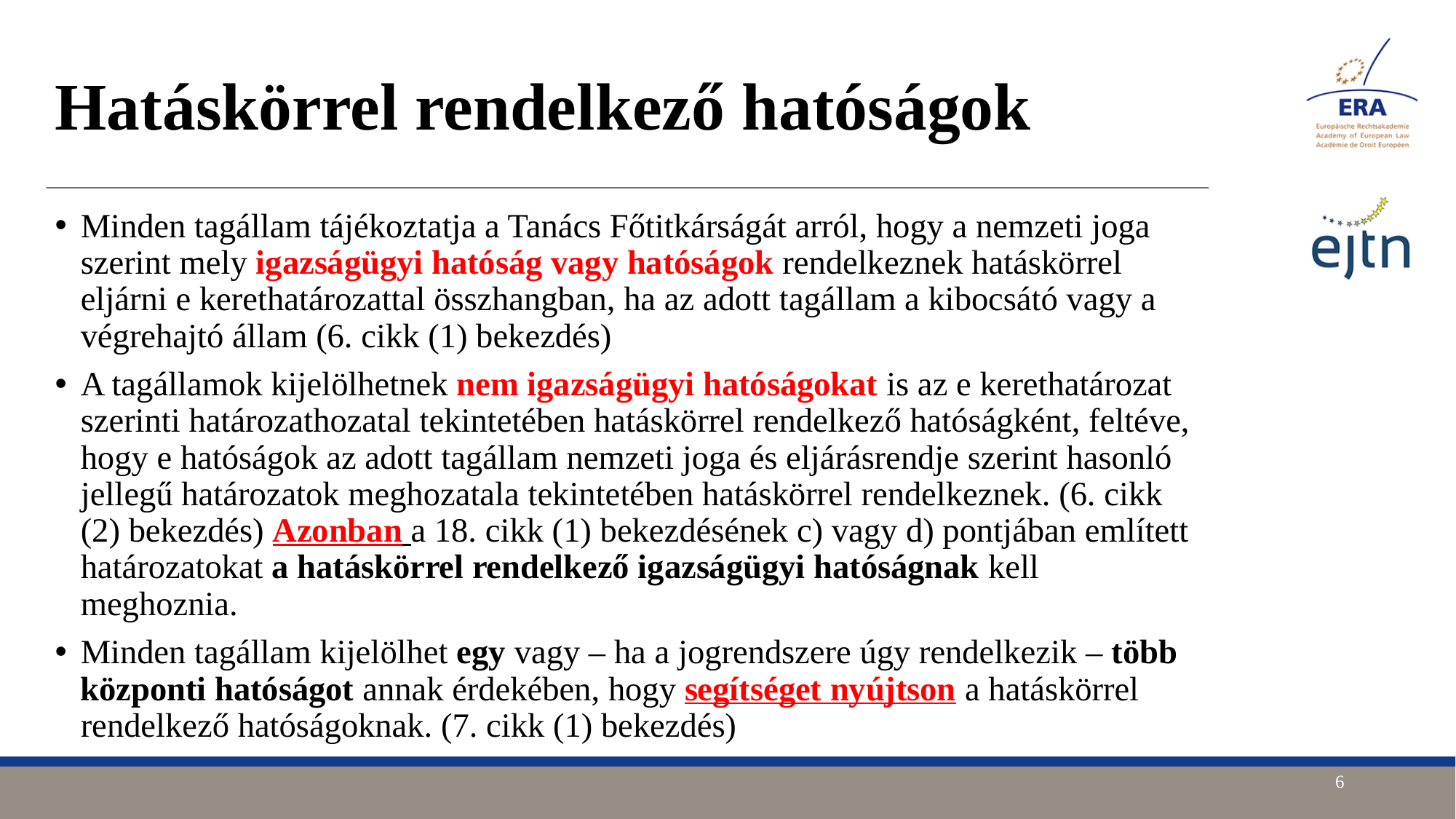

# Hatáskörrel rendelkező hatóságok
Minden tagállam tájékoztatja a Tanács Főtitkárságát arról, hogy a nemzeti joga szerint mely igazságügyi hatóság vagy hatóságok rendelkeznek hatáskörrel eljárni e kerethatározattal összhangban, ha az adott tagállam a kibocsátó vagy a végrehajtó állam (6. cikk (1) bekezdés)
A tagállamok kijelölhetnek nem igazságügyi hatóságokat is az e kerethatározat szerinti határozathozatal tekintetében hatáskörrel rendelkező hatóságként, feltéve, hogy e hatóságok az adott tagállam nemzeti joga és eljárásrendje szerint hasonló jellegű határozatok meghozatala tekintetében hatáskörrel rendelkeznek. (6. cikk (2) bekezdés) Azonban a 18. cikk (1) bekezdésének c) vagy d) pontjában említett határozatokat a hatáskörrel rendelkező igazságügyi hatóságnak kell meghoznia.
Minden tagállam kijelölhet egy vagy – ha a jogrendszere úgy rendelkezik – több központi hatóságot annak érdekében, hogy segítséget nyújtson a hatáskörrel rendelkező hatóságoknak. (7. cikk (1) bekezdés)
6